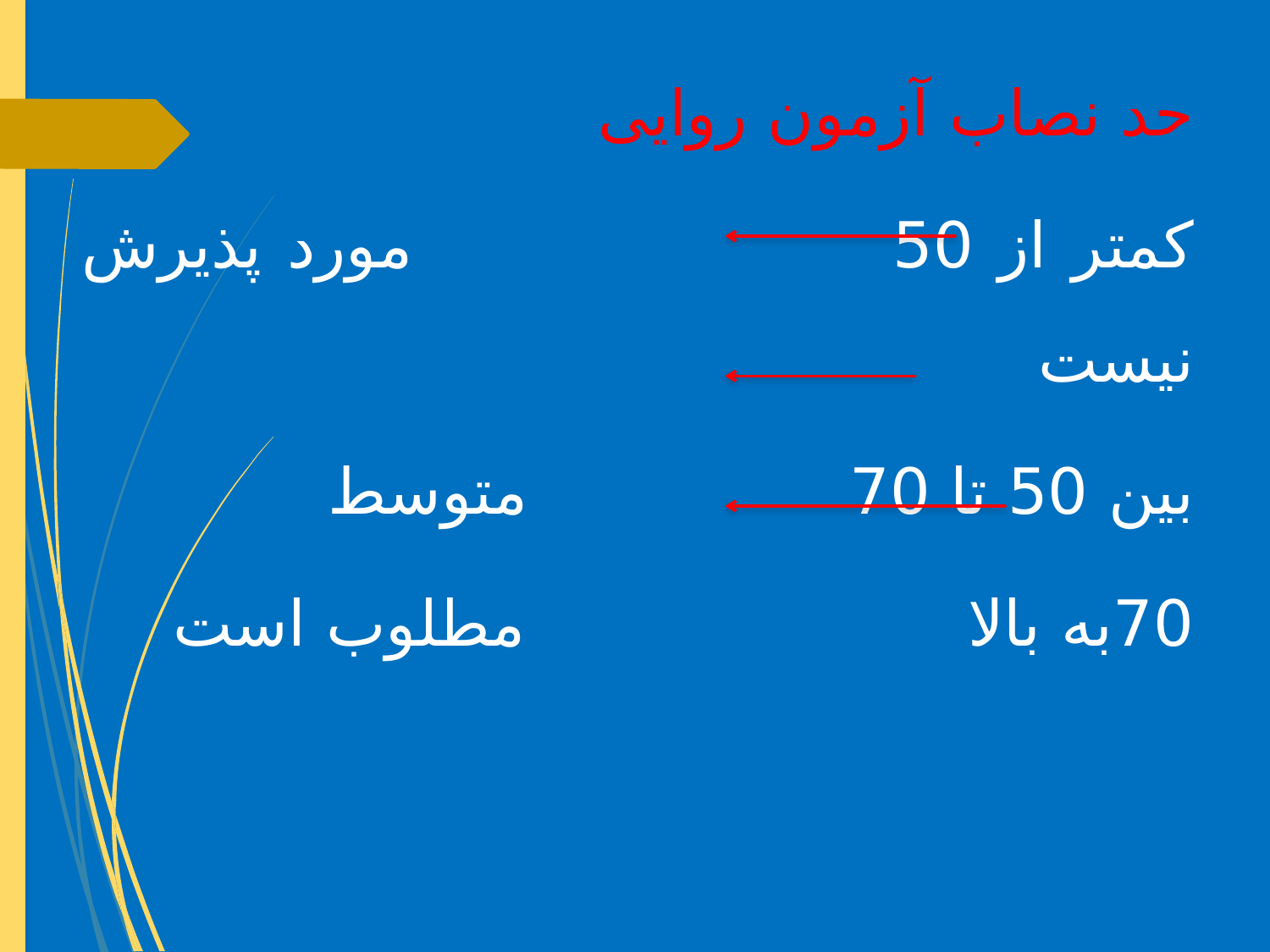

حد نصاب آزمون روایی
کمتر از 50                   مورد پذیرش نیست
بین 50 تا 70                متوسط
70به بالا                      مطلوب است